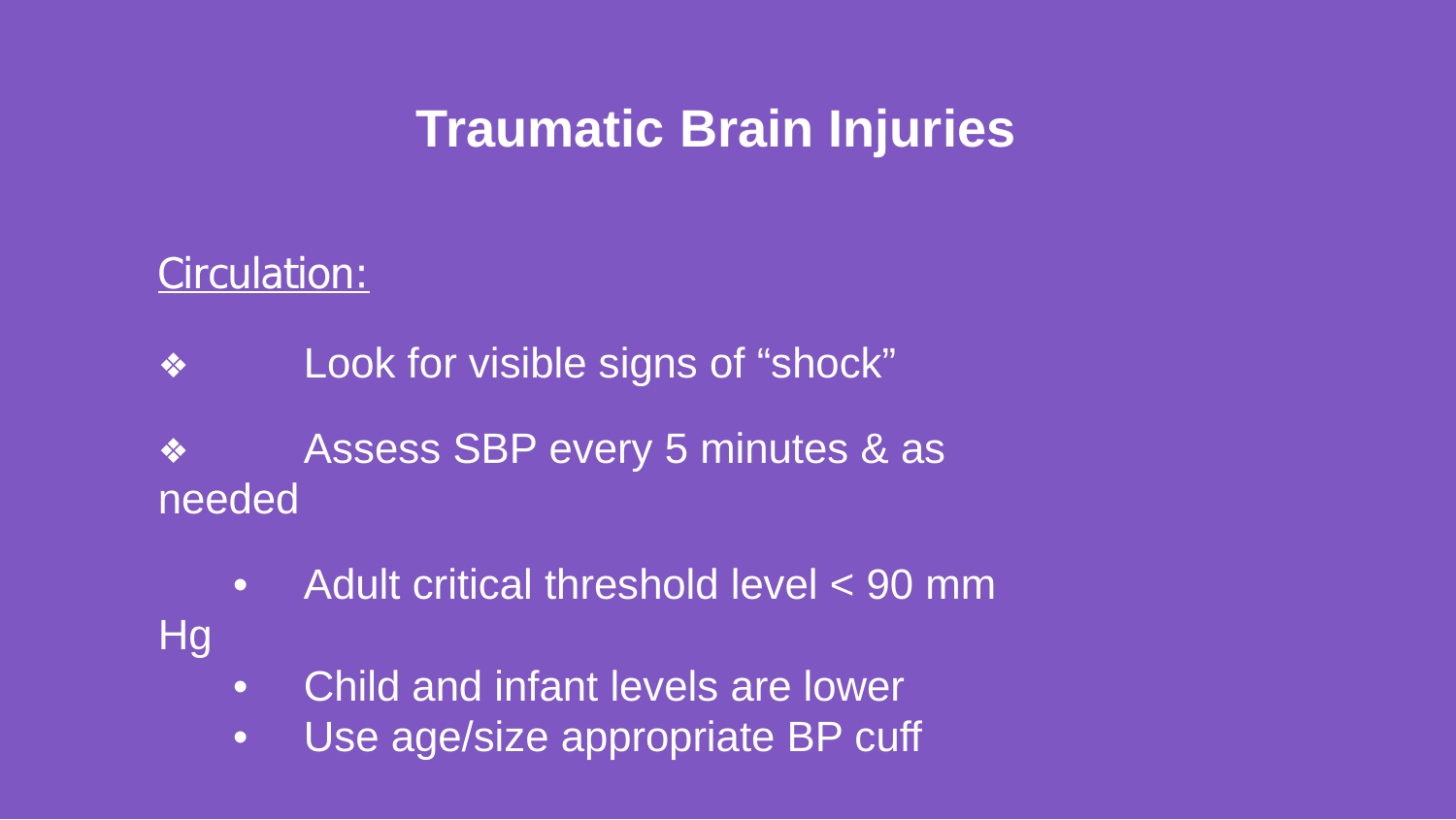

Traumatic Brain Injuries
Circulation:
❖	Look for visible signs of “shock”
❖	Assess SBP every 5 minutes & as needed
•	Adult critical threshold level < 90 mm Hg
•	Child and infant levels are lower
•	Use age/size appropriate BP cuff